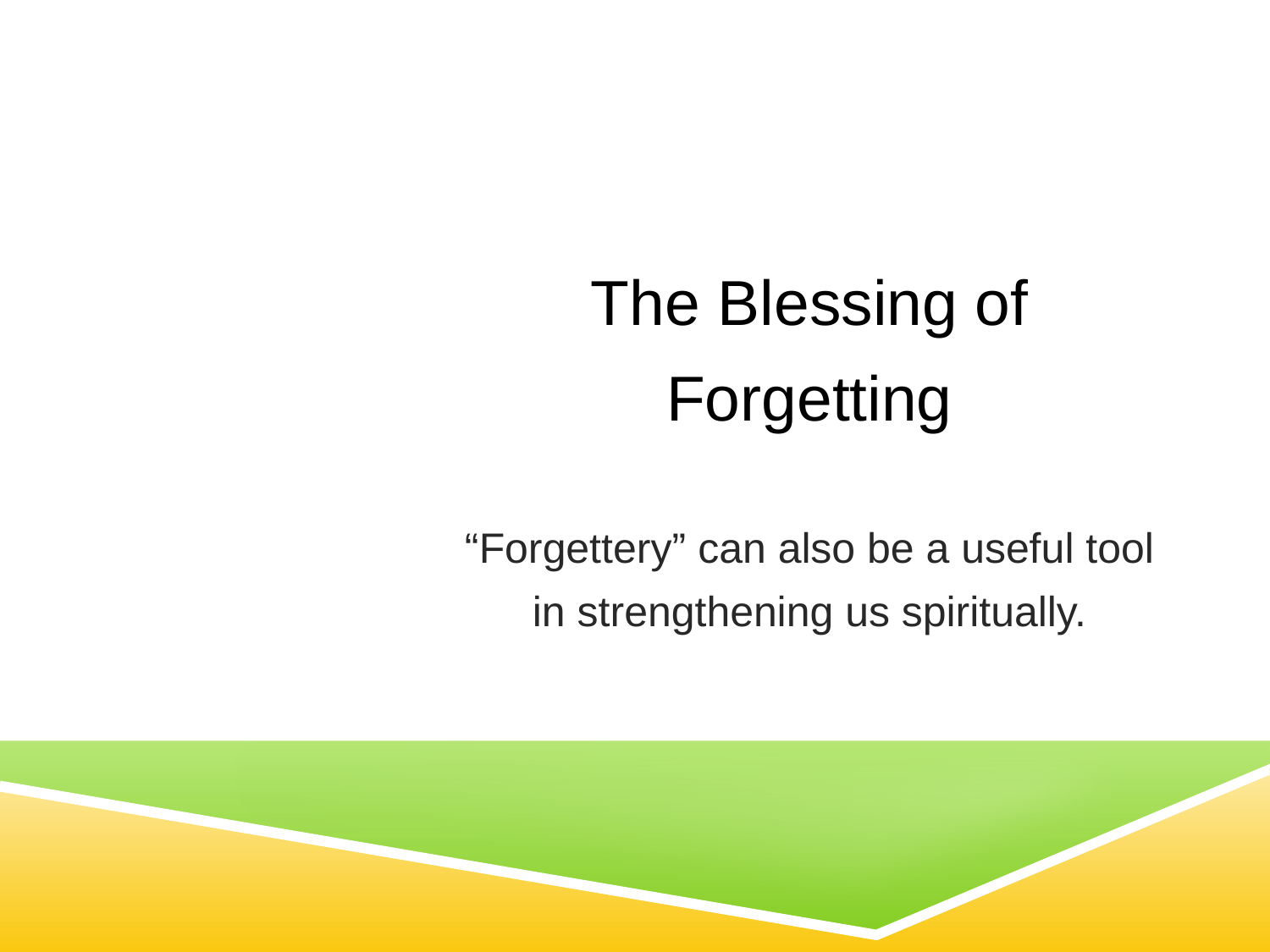

# The Blessing of Forgetting
“Forgettery” can also be a useful tool in strengthening us spiritually.